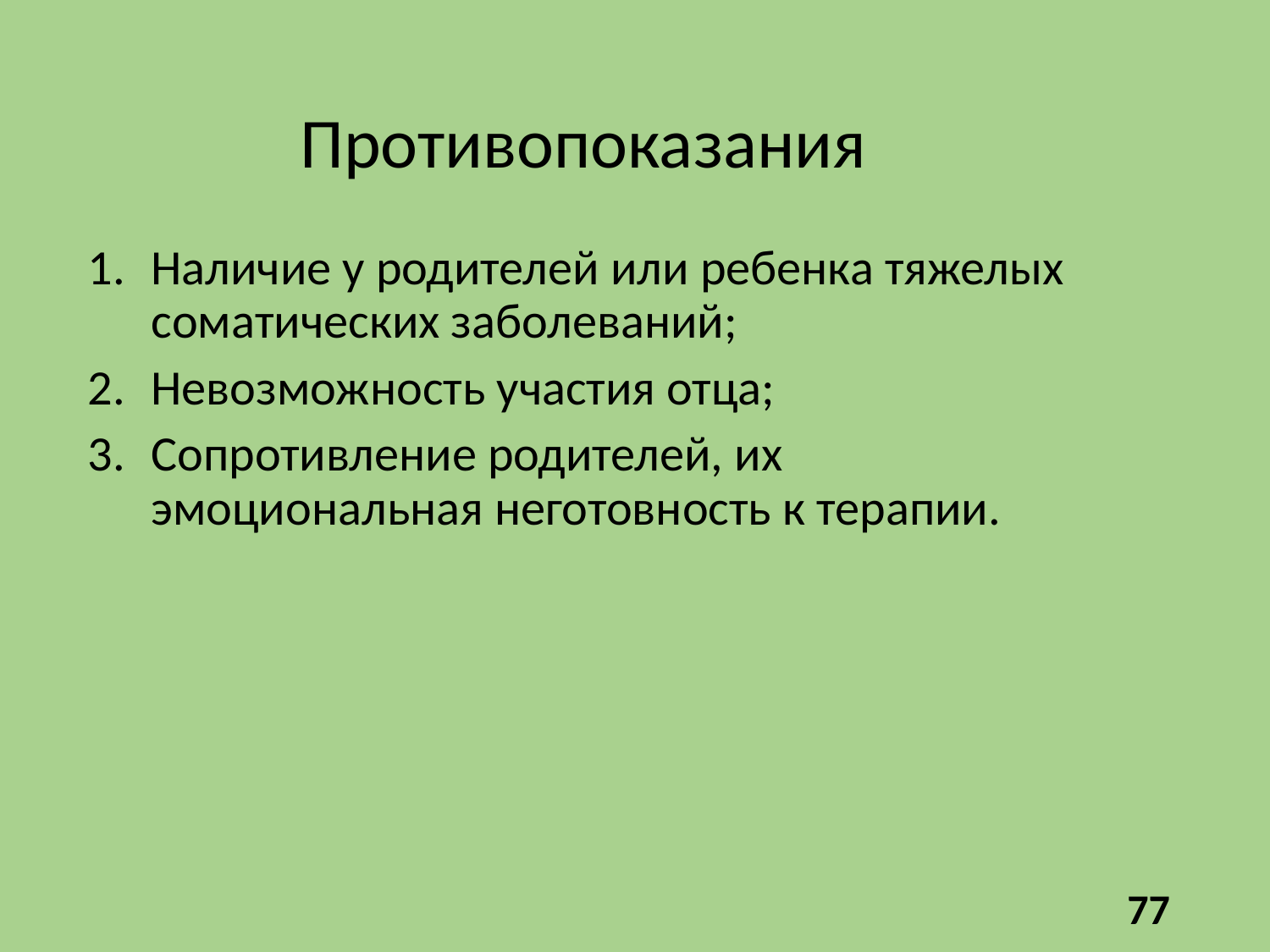

# Противопоказания
Наличие у родителей или ребенка тяжелых соматических заболеваний;
Невозможность участия отца;
Сопротивление родителей, их эмоциональная неготовность к терапии.

77